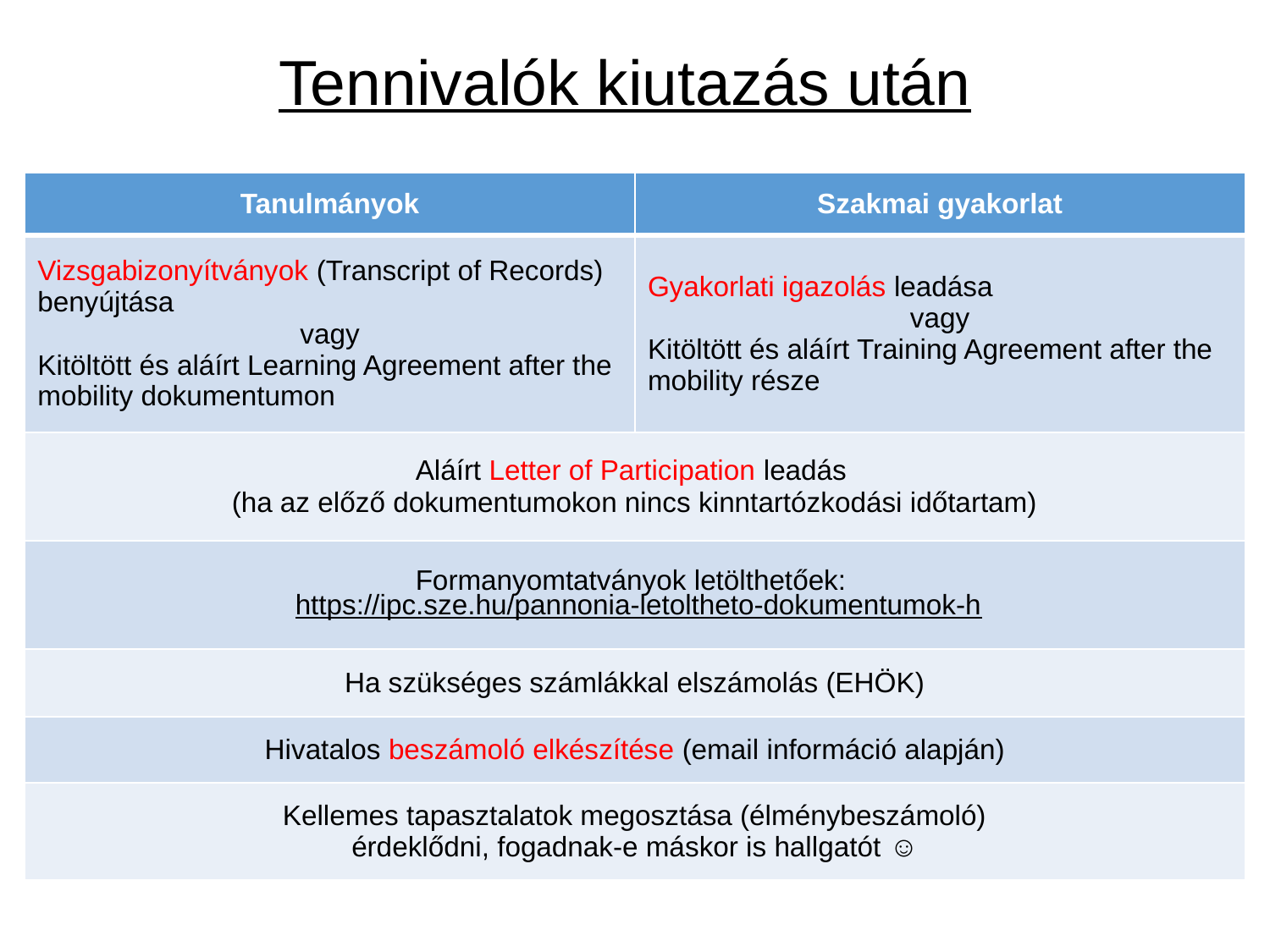

Tennivalók kiutazás után
| Tanulmányok | Szakmai gyakorlat |
| --- | --- |
| Vizsgabizonyítványok (Transcript of Records) benyújtása vagy Kitöltött és aláírt Learning Agreement after the mobility dokumentumon | Gyakorlati igazolás leadása vagy Kitöltött és aláírt Training Agreement after the mobility része |
| Aláírt Letter of Participation leadás (ha az előző dokumentumokon nincs kinntartózkodási időtartam) |  |
| Formanyomtatványok letölthetőek: https://ipc.sze.hu/pannonia-letoltheto-dokumentumok-h |  |
| Ha szükséges számlákkal elszámolás (EHÖK) |  |
| Hivatalos beszámoló elkészítése (email információ alapján) |  |
| Kellemes tapasztalatok megosztása (élménybeszámoló) érdeklődni, fogadnak-e máskor is hallgatót ☺ |  |